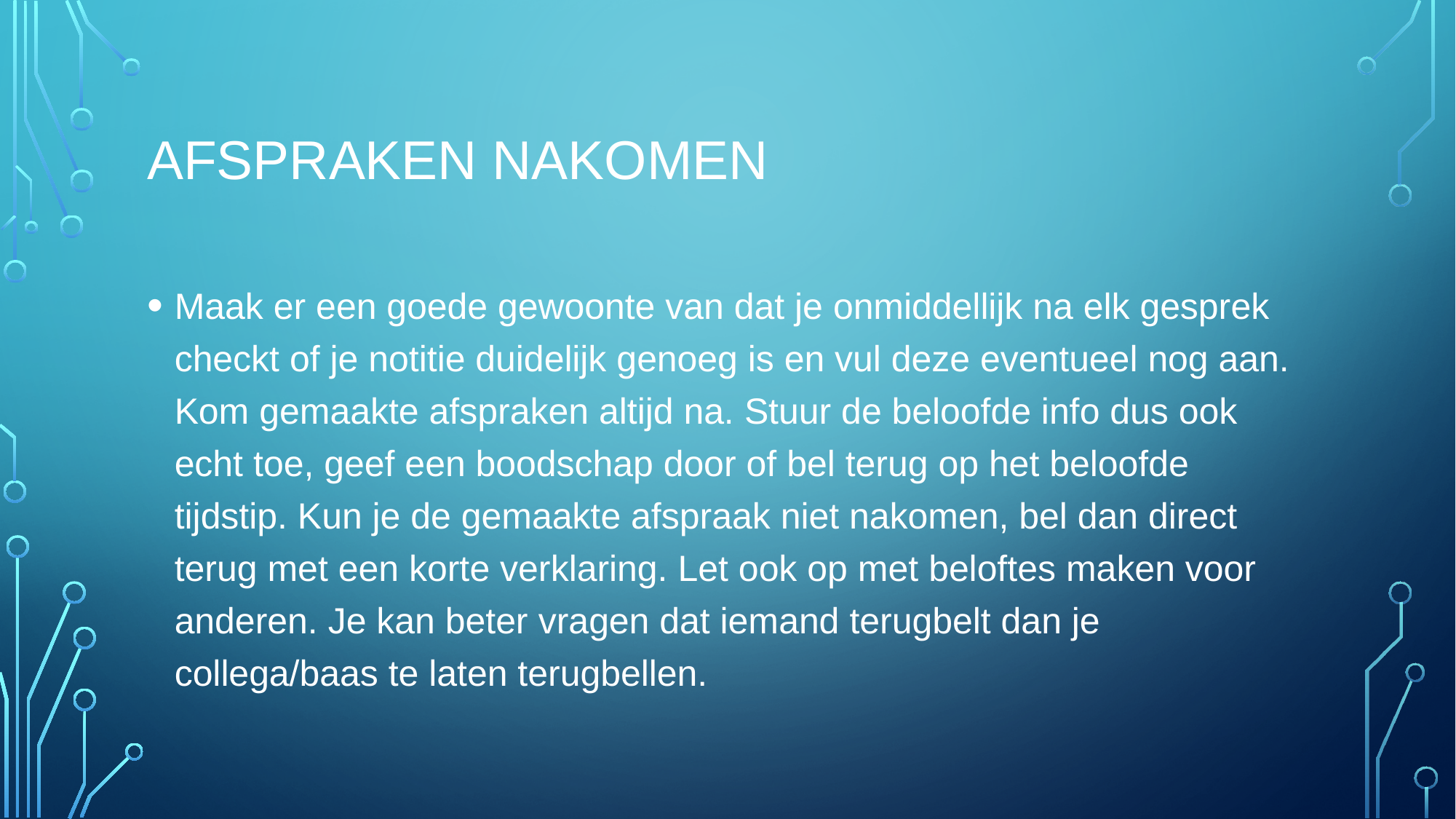

# AFSPRAKEN NAKOMEN
Maak er een goede gewoonte van dat je onmiddellijk na elk gesprek checkt of je notitie duidelijk genoeg is en vul deze eventueel nog aan. Kom gemaakte afspraken altijd na. Stuur de beloofde info dus ook echt toe, geef een boodschap door of bel terug op het beloofde tijdstip. Kun je de gemaakte afspraak niet nakomen, bel dan direct terug met een korte verklaring. Let ook op met beloftes maken voor anderen. Je kan beter vragen dat iemand terugbelt dan je collega/baas te laten terugbellen.